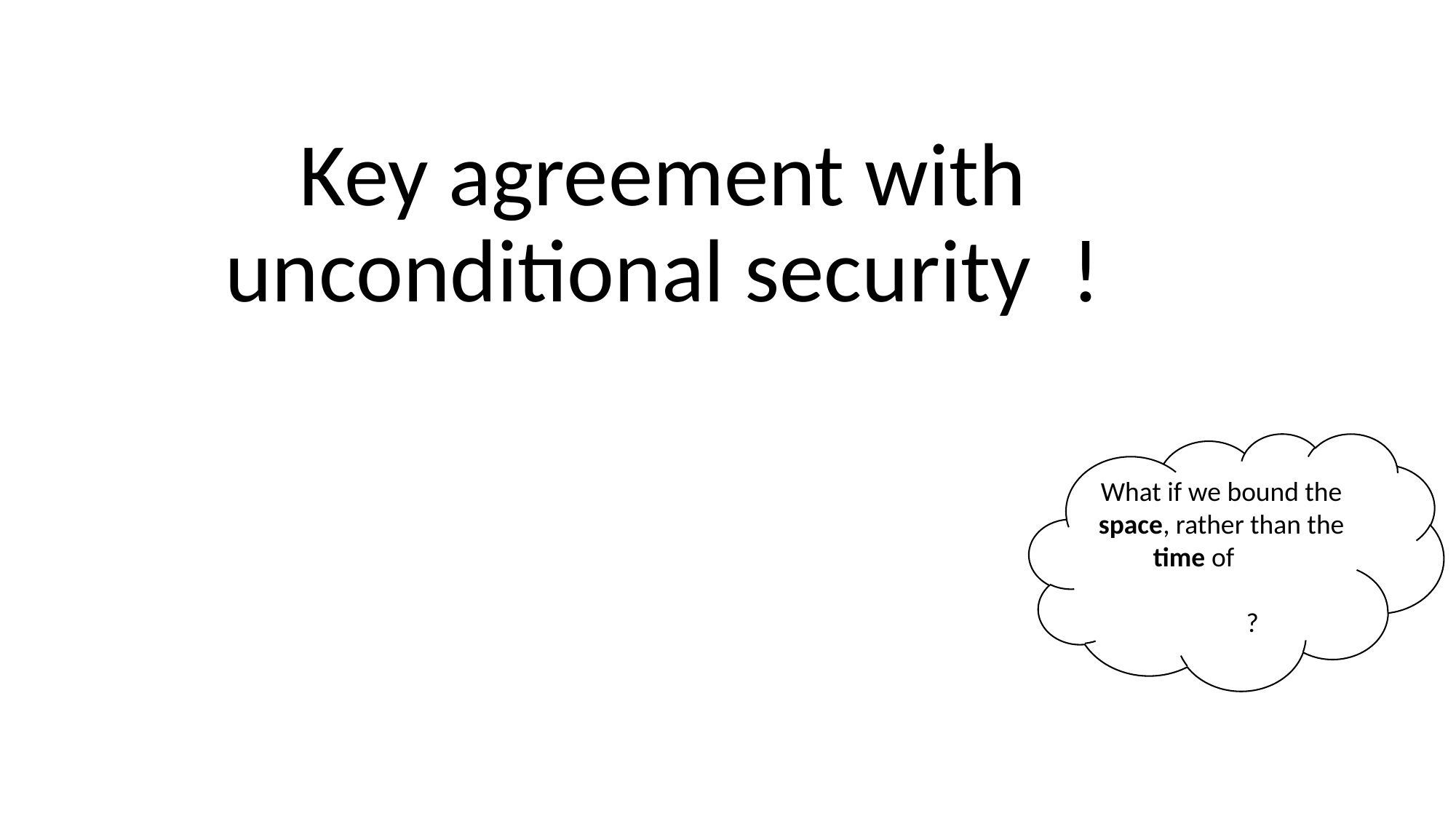

Key agreement with
unconditional security  !
What if we bound the space, rather than the time of

          ?